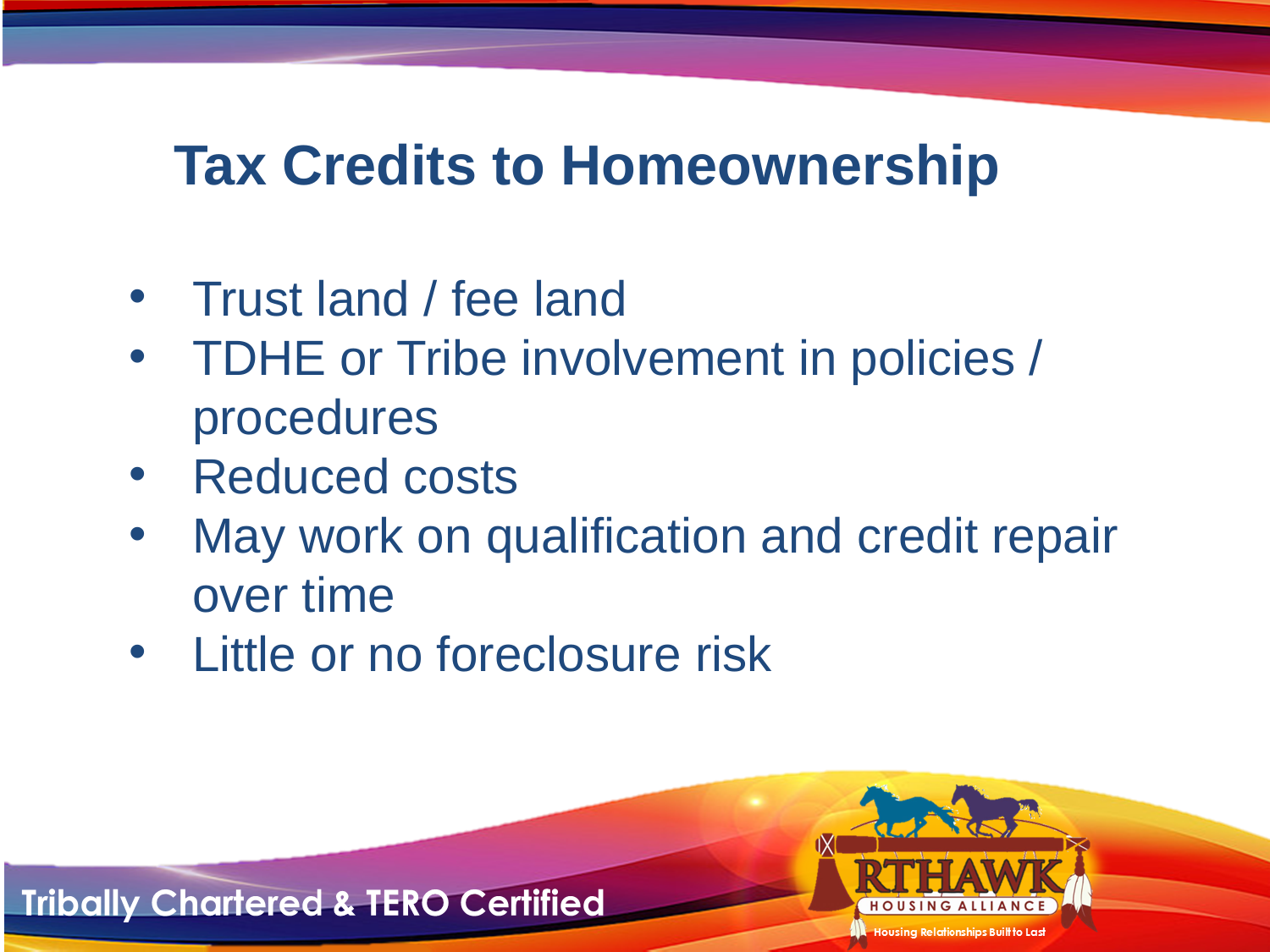

Tax Credits to Homeownership
Trust land / fee land
TDHE or Tribe involvement in policies / procedures
Reduced costs
May work on qualification and credit repair over time
Little or no foreclosure risk